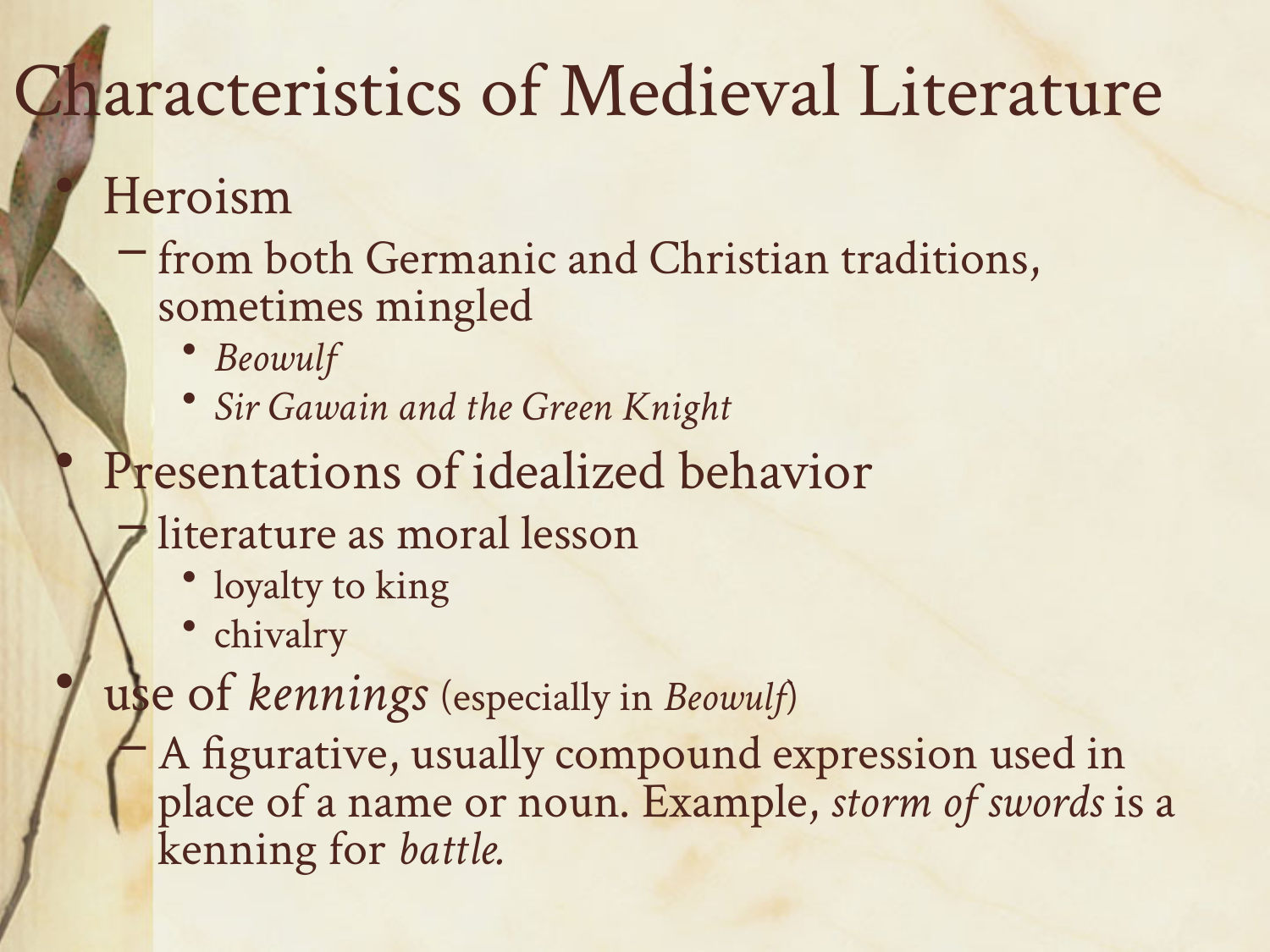

# Characteristics of Medieval Literature
Heroism
from both Germanic and Christian traditions, sometimes mingled
Beowulf
Sir Gawain and the Green Knight
Presentations of idealized behavior
literature as moral lesson
loyalty to king
chivalry
use of kennings (especially in Beowulf)
A figurative, usually compound expression used in place of a name or noun. Example, storm of swords is a kenning for battle.